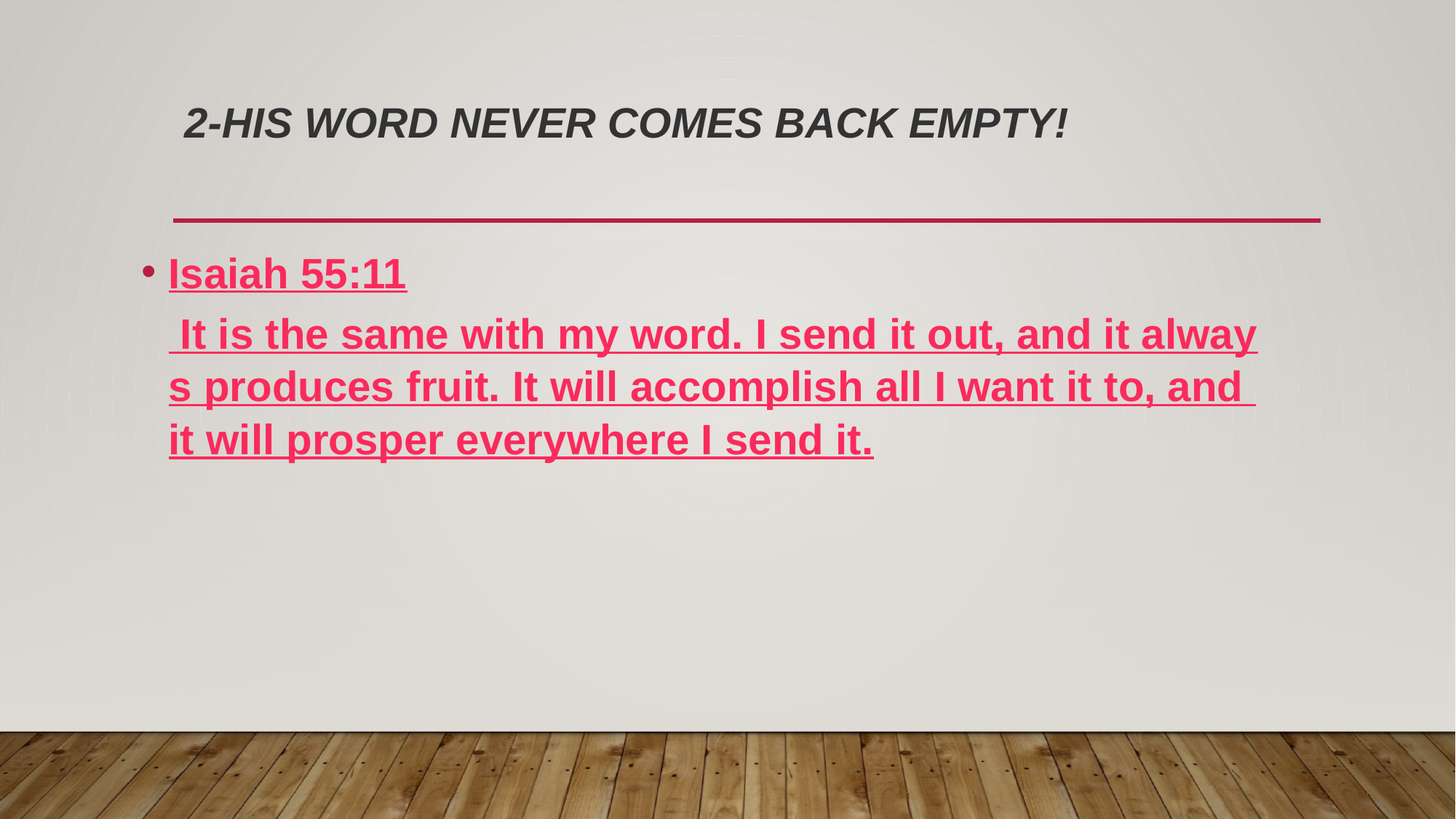

# 2-His word never comes back empty!
Isaiah 55:11 It is the same with my word. I send it out, and it always produces fruit. It will accomplish all I want it to, and it will prosper everywhere I send it.